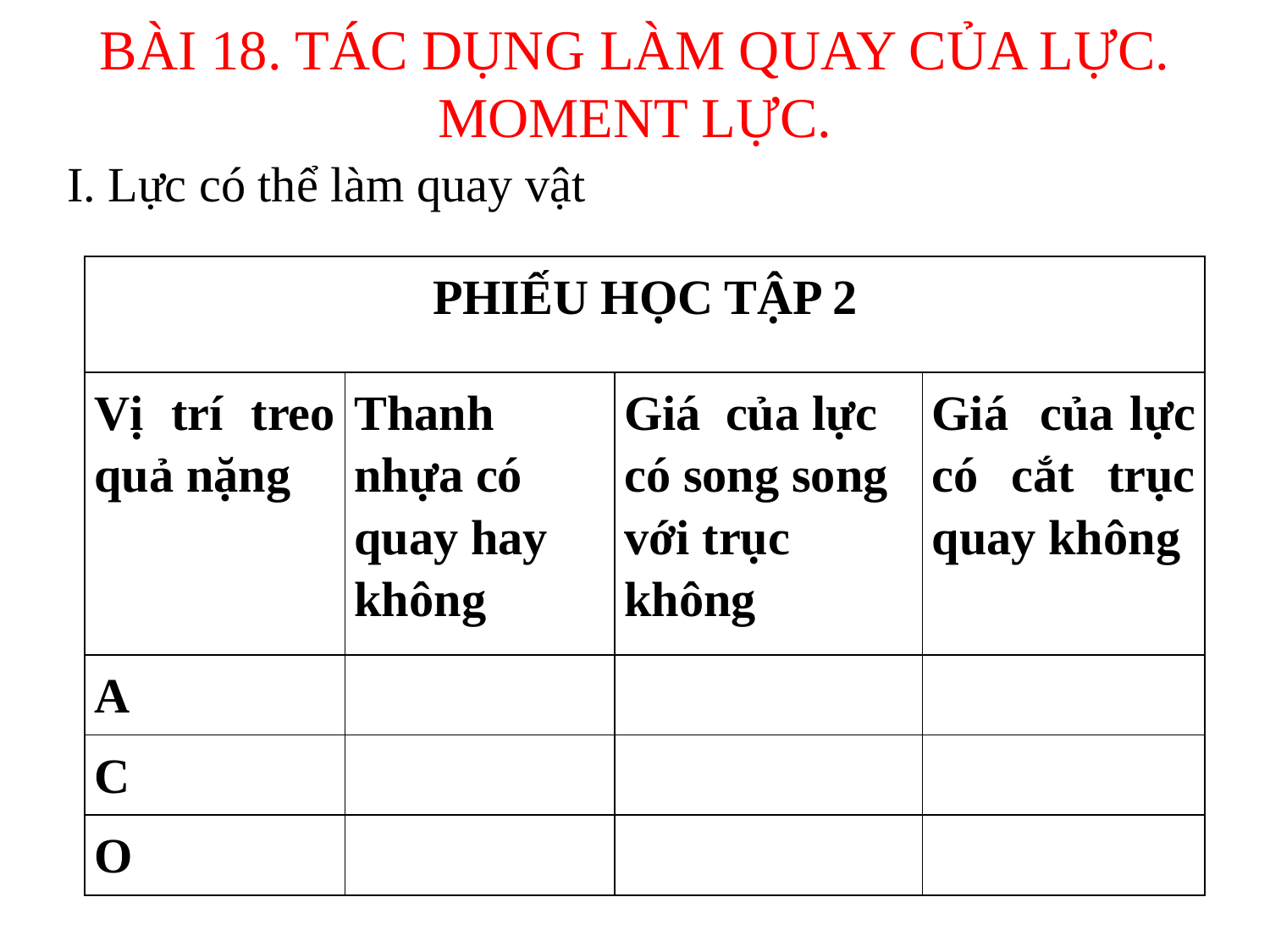

# BÀI 18. TÁC DỤNG LÀM QUAY CỦA LỰC. MOMENT LỰC.
I. Lực có thể làm quay vật
| PHIẾU HỌC TẬP 2 |  |  |  |
| --- | --- | --- | --- |
| Vị trí treo quả nặng | Thanh nhựa có quay hay không | Giá của lực có song song với trục không | Giá của lực có cắt trục quay không |
| A |  |  |  |
| C |  |  |  |
| O |  |  |  |